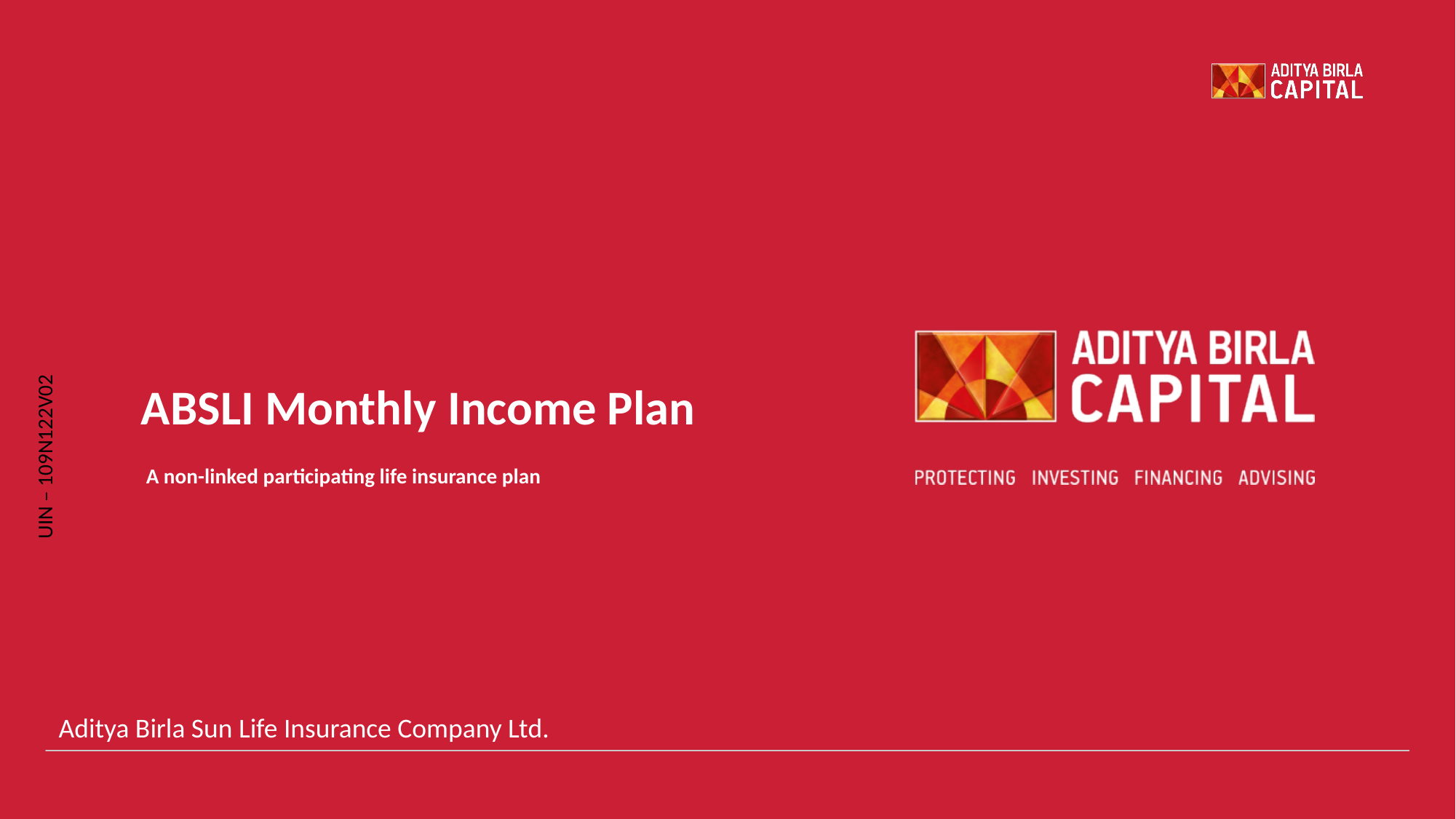

# ABSLI Monthly Income Plan
 A non-linked participating life insurance plan
Aditya Birla Sun Life Insurance Company Ltd.